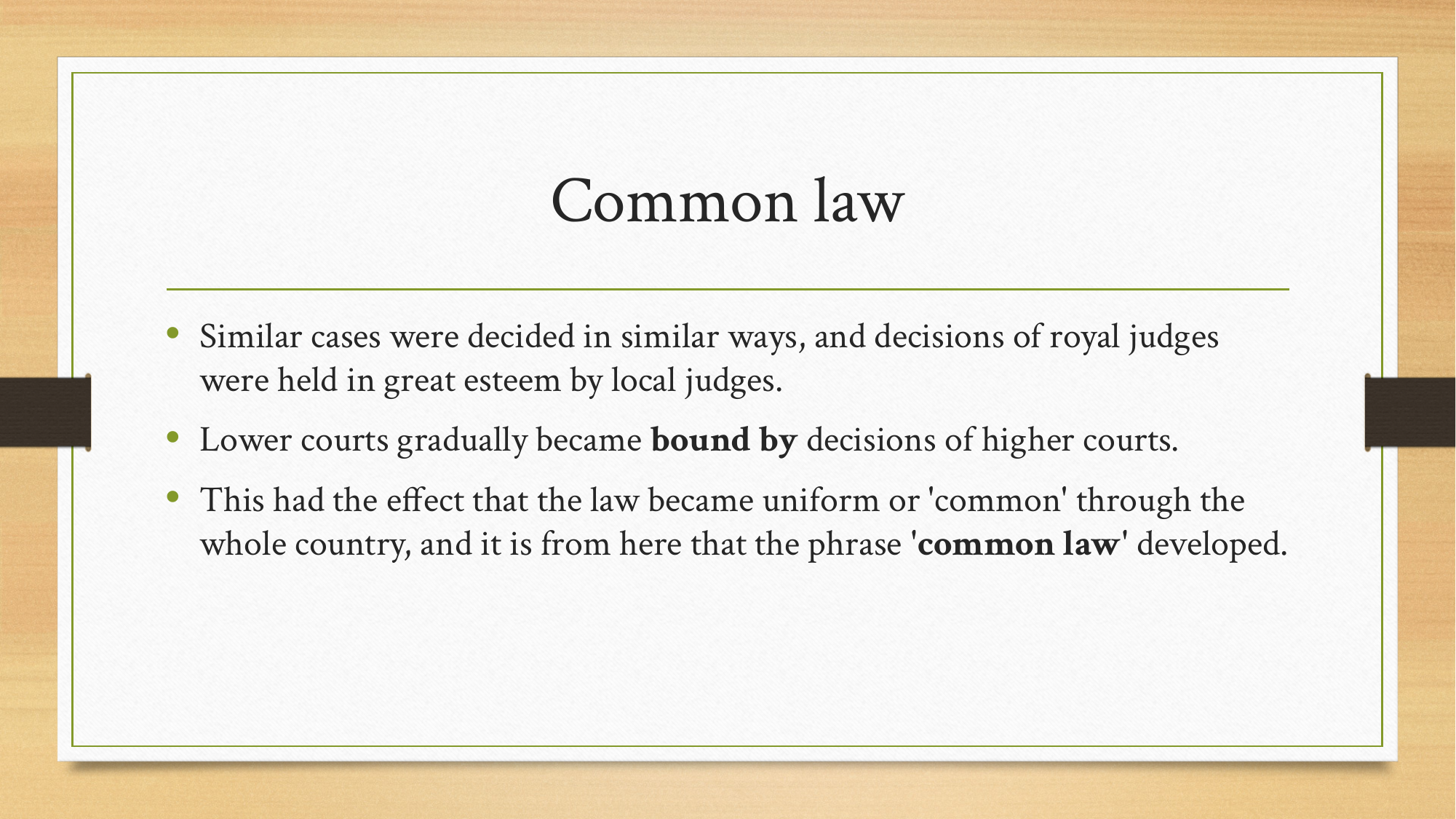

# Common law
Similar cases were decided in similar ways, and decisions of royal judges were held in great esteem by local judges.
Lower courts gradually became bound by decisions of higher courts.
This had the effect that the law became uniform or 'common' through the whole country, and it is from here that the phrase 'common law' developed.